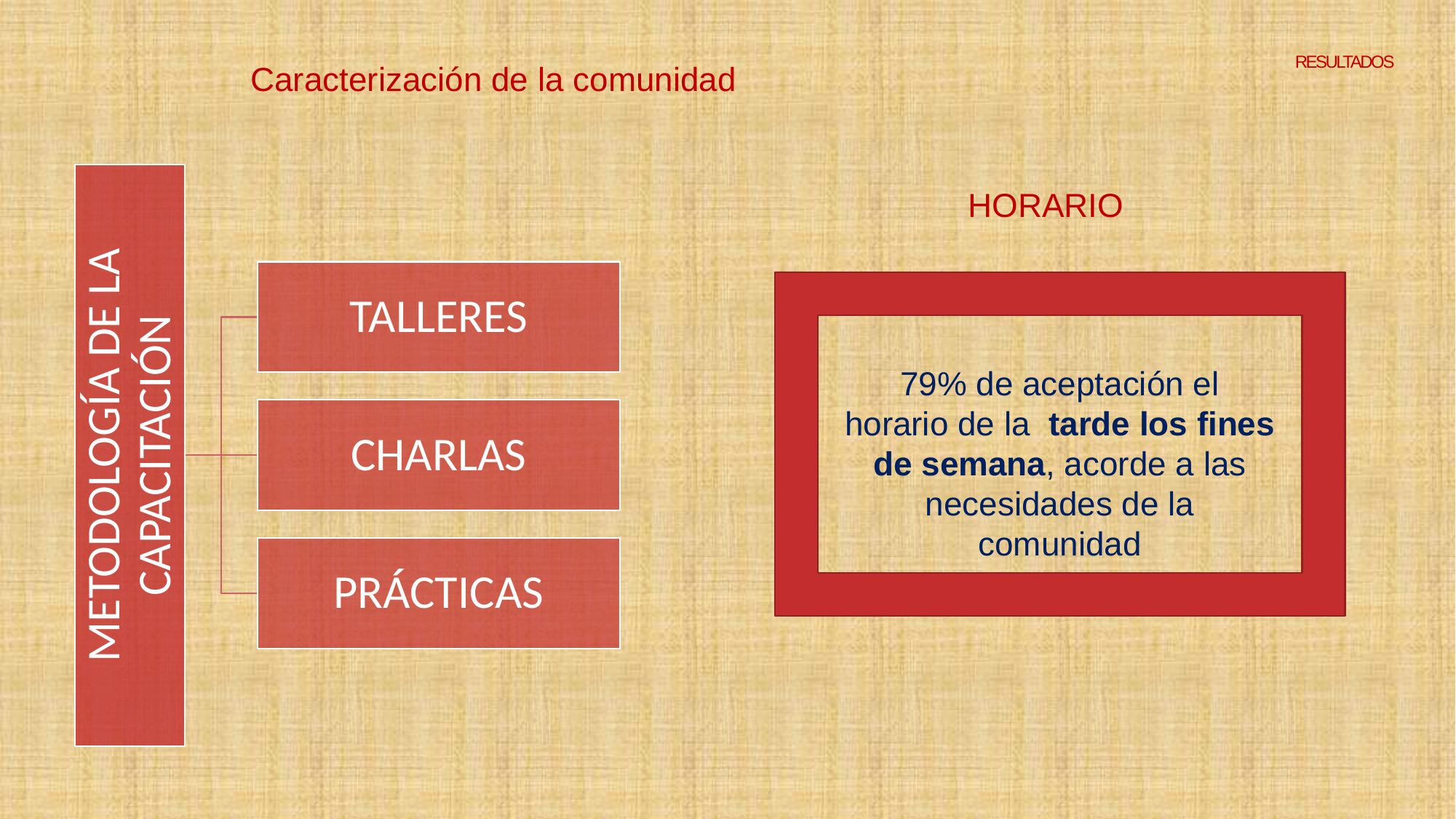

# RESULTADOS
Caracterización de la comunidad

METODOLOGÍA DE LA CAPACITACIÓN
TALLERES
CHARLAS
PRÁCTICAS
HORARIO

79% de aceptación el horario de la  tarde los fines de semana, acorde a las necesidades de la comunidad